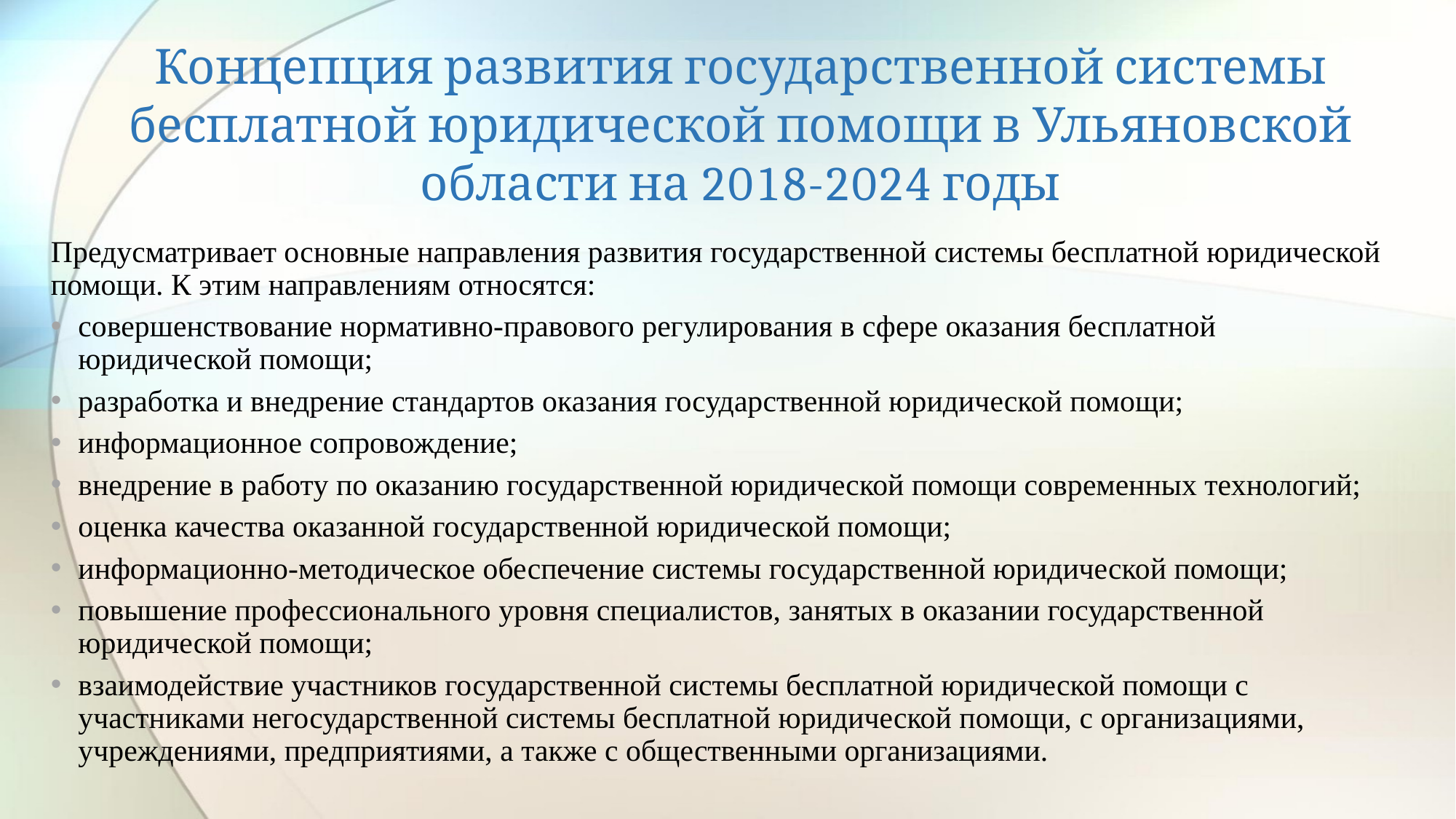

# Концепция развития государственной системы бесплатной юридической помощи в Ульяновской области на 2018-2024 годы
Предусматривает основные направления развития государственной системы бесплатной юридической помощи. К этим направлениям относятся:
совершенствование нормативно-правового регулирования в сфере оказания бесплатной юридической помощи;
разработка и внедрение стандартов оказания государственной юридической помощи;
информационное сопровождение;
внедрение в работу по оказанию государственной юридической помощи современных технологий;
оценка качества оказанной государственной юридической помощи;
информационно-методическое обеспечение системы государственной юридической помощи;
повышение профессионального уровня специалистов, занятых в оказании государственной юридической помощи;
взаимодействие участников государственной системы бесплатной юридической помощи с участниками негосударственной системы бесплатной юридической помощи, с организациями, учреждениями, предприятиями, а также с общественными организациями.